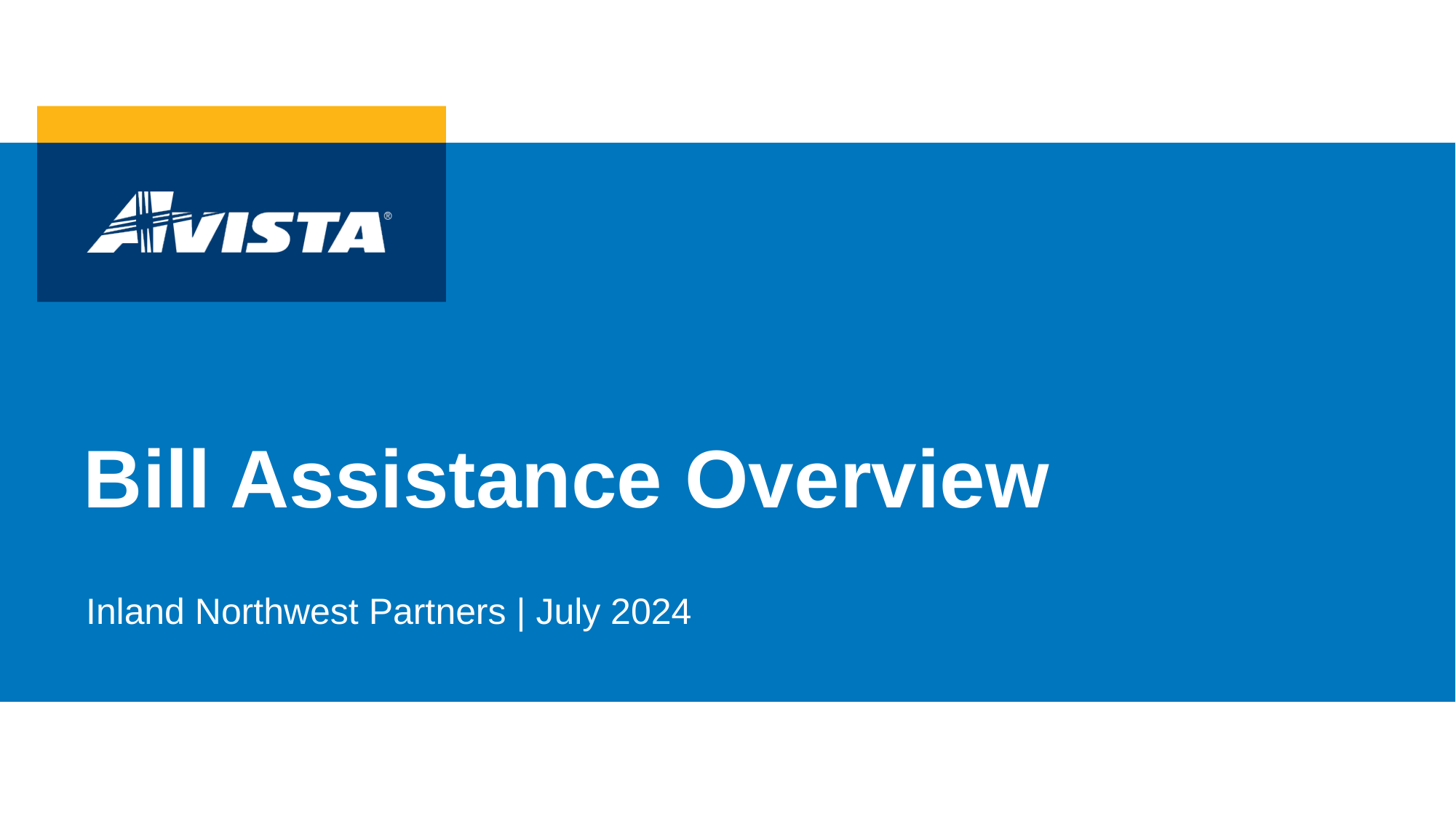

# Bill Assistance Overview

Inland Northwest Partners | July 2024